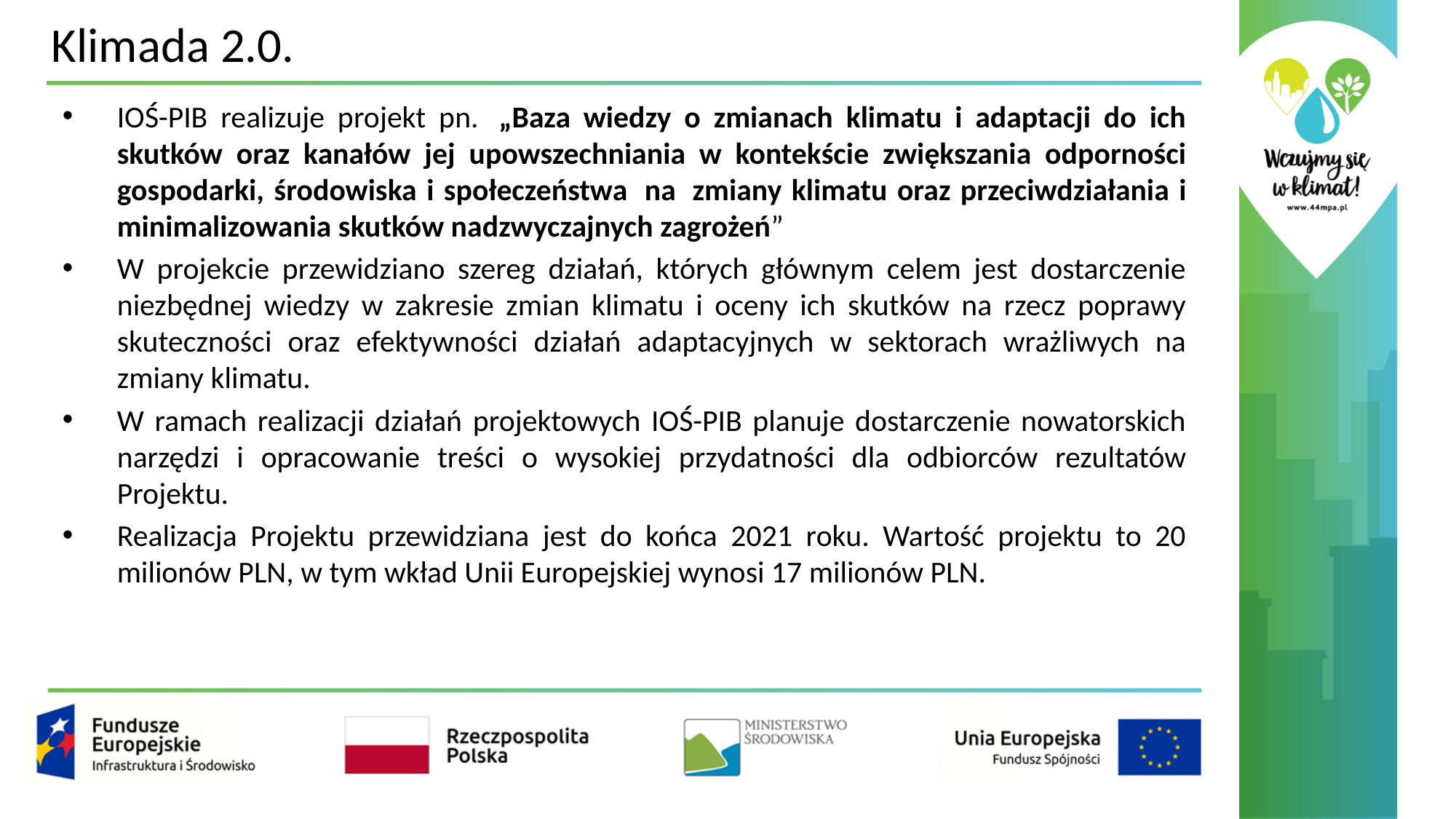

# Klimada 2.0.
IOŚ-PIB realizuje projekt pn.  „Baza wiedzy o zmianach klimatu i adaptacji do ich skutków oraz kanałów jej upowszechniania w kontekście zwiększania odporności gospodarki, środowiska i społeczeństwa  na  zmiany klimatu oraz przeciwdziałania i minimalizowania skutków nadzwyczajnych zagrożeń”
W projekcie przewidziano szereg działań, których głównym celem jest dostarczenie niezbędnej wiedzy w zakresie zmian klimatu i oceny ich skutków na rzecz poprawy skuteczności oraz efektywności działań adaptacyjnych w sektorach wrażliwych na zmiany klimatu.
W ramach realizacji działań projektowych IOŚ-PIB planuje dostarczenie nowatorskich narzędzi i opracowanie treści o wysokiej przydatności dla odbiorców rezultatów Projektu.
Realizacja Projektu przewidziana jest do końca 2021 roku. Wartość projektu to 20 milionów PLN, w tym wkład Unii Europejskiej wynosi 17 milionów PLN.